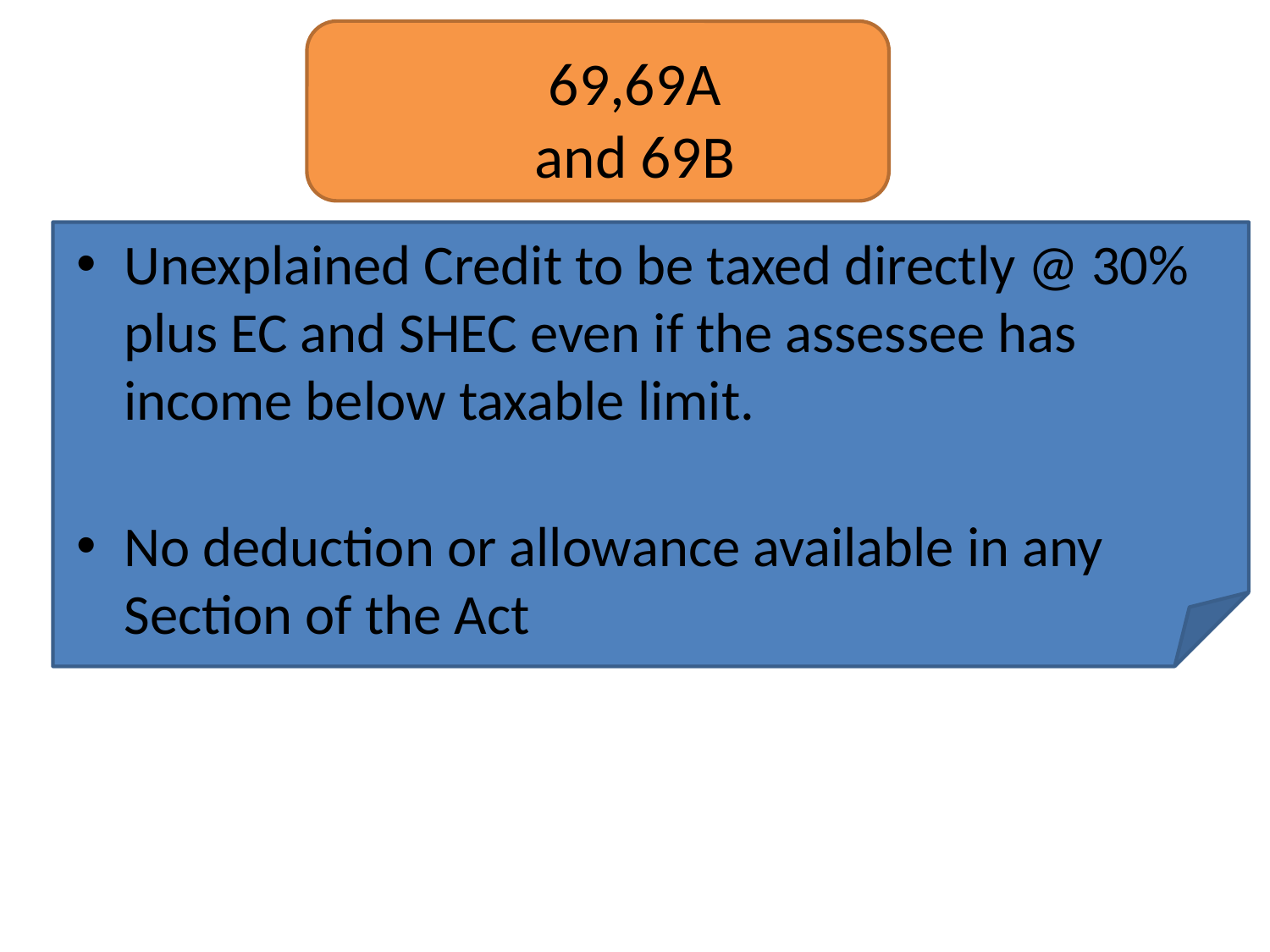

# 69,69A and 69B

Unexplained Credit to be taxed directly @ 30% plus EC and SHEC even if the assessee has income below taxable limit.
No deduction or allowance available in any Section of the Act